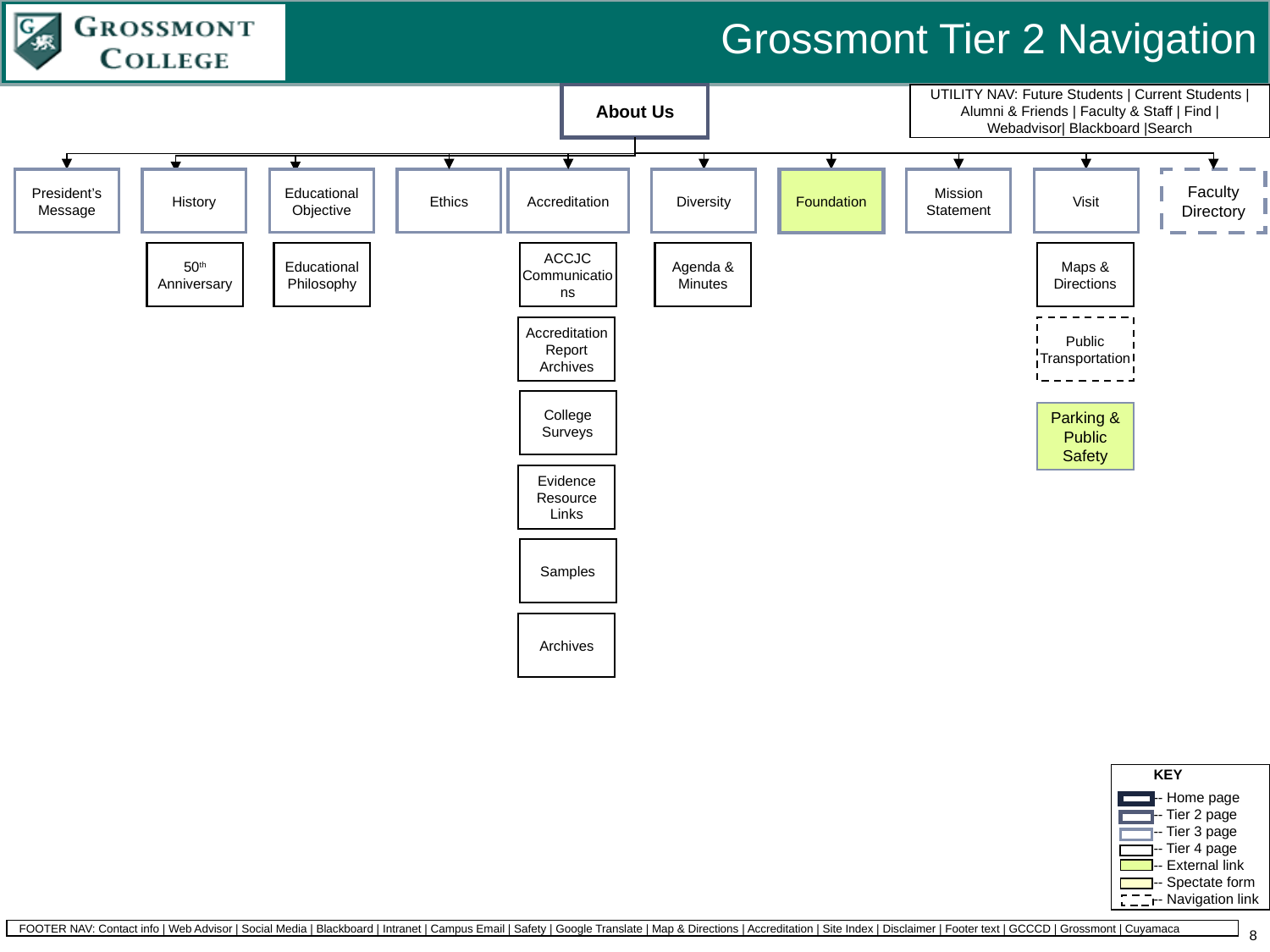

Grossmont Tier 2 Navigation
About Us
President’s Message
History
Educational Objective
Ethics
Accreditation
Diversity
Foundation
Mission Statement
Visit
Faculty Directory
50th Anniversary
Educational Philosophy
ACCJC Communications
Agenda & Minutes
Maps & Directions
Accreditation Report Archives
Public Transportation
College Surveys
Parking & Public Safety
Evidence Resource Links
Samples
Archives
8